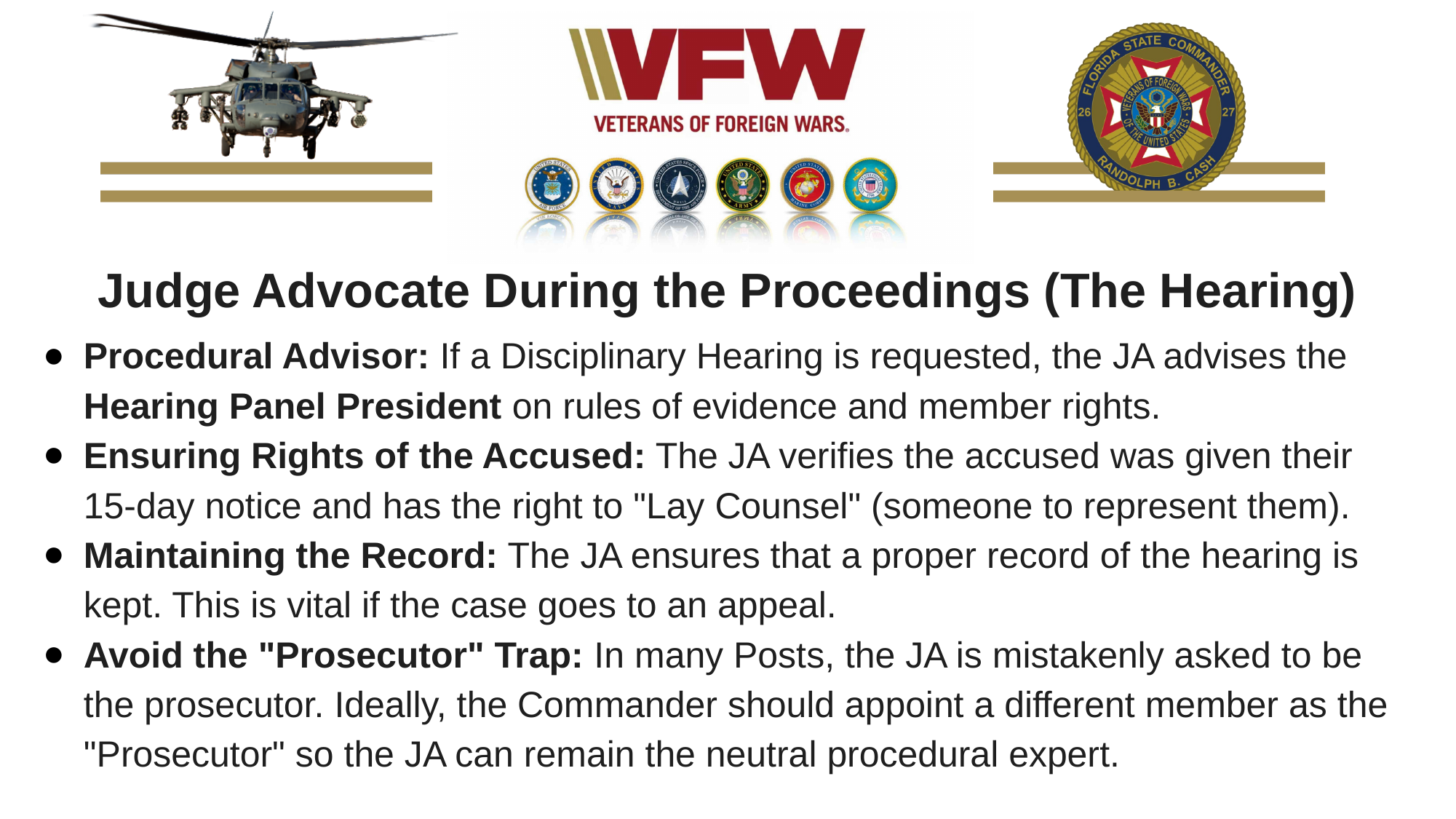

Judge Advocate During the Proceedings (The Hearing)
Procedural Advisor: If a Disciplinary Hearing is requested, the JA advises the Hearing Panel President on rules of evidence and member rights.
Ensuring Rights of the Accused: The JA verifies the accused was given their 15-day notice and has the right to "Lay Counsel" (someone to represent them).
Maintaining the Record: The JA ensures that a proper record of the hearing is kept. This is vital if the case goes to an appeal.
Avoid the "Prosecutor" Trap: In many Posts, the JA is mistakenly asked to be the prosecutor. Ideally, the Commander should appoint a different member as the "Prosecutor" so the JA can remain the neutral procedural expert.